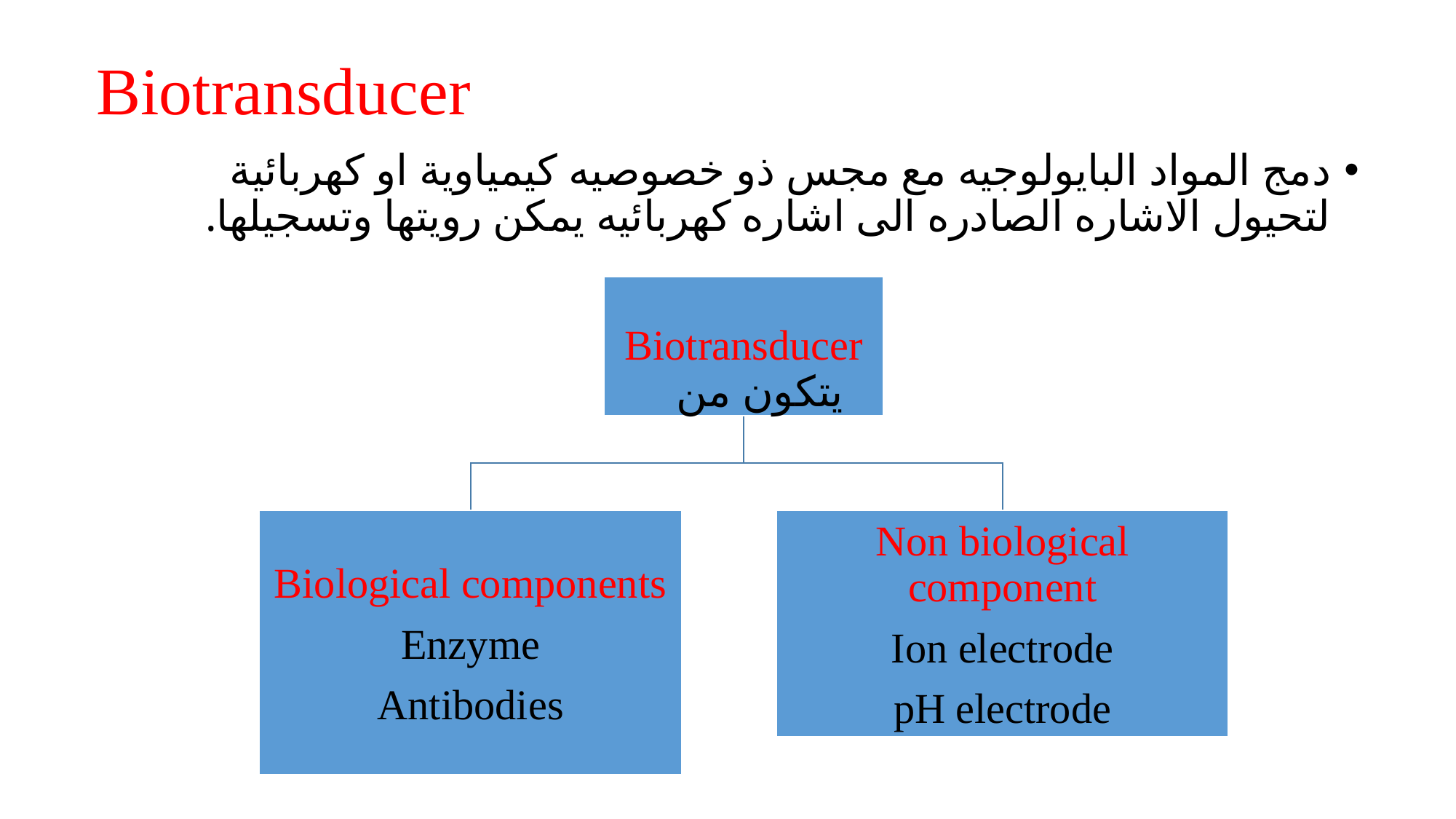

# Biotransducer
دمج المواد البايولوجيه مع مجس ذو خصوصيه كيمياوية او كهربائية لتحيول الاشاره الصادره الى اشاره كهربائيه يمكن رويتها وتسجيلها.
Biotransducer

Biological components
Enzyme
Antibodies

Non biological component
Ion electrode
pH electrode

يتكون من